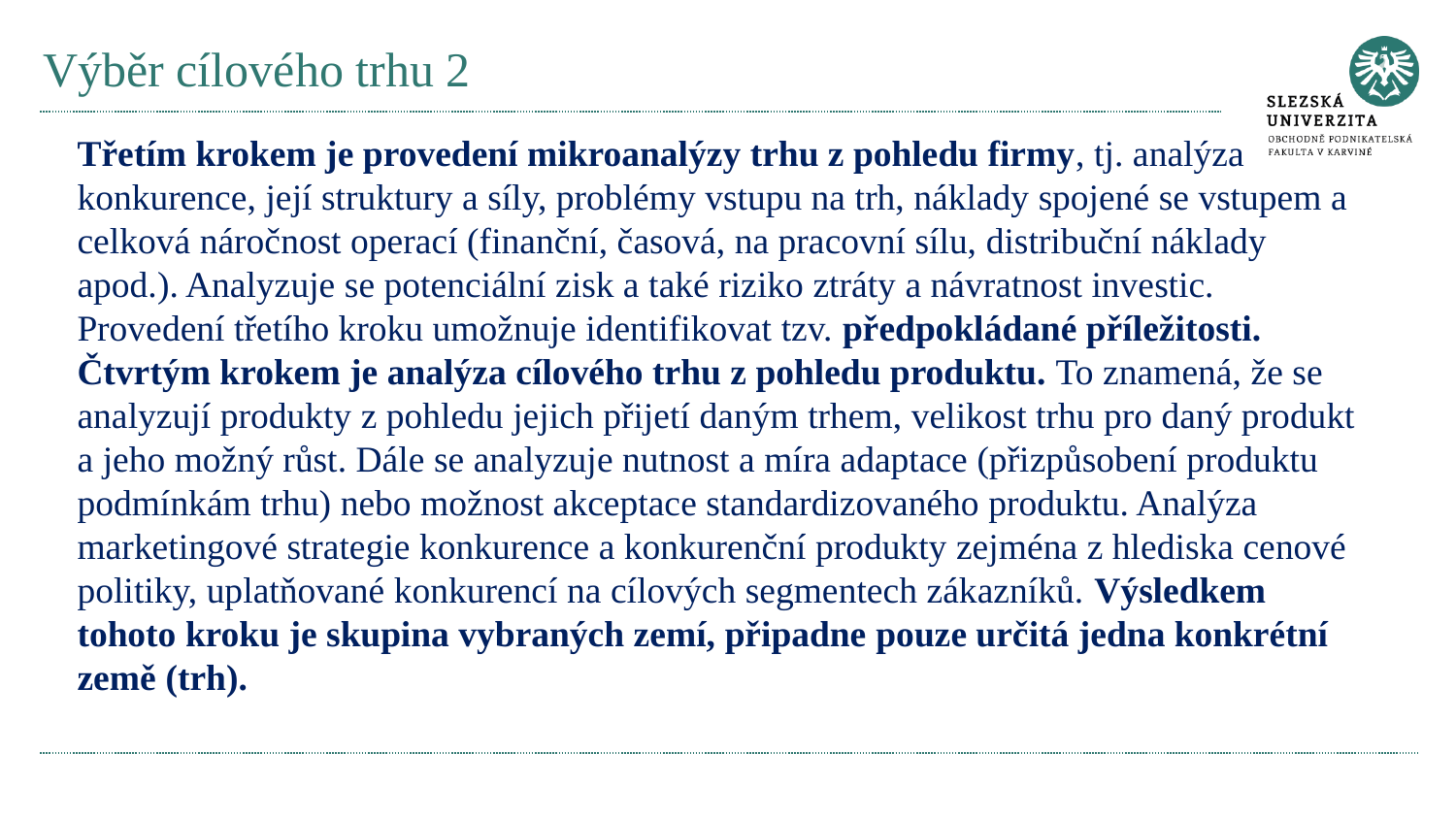

# Výběr cílového trhu 2
Třetím krokem je provedení mikroanalýzy trhu z pohledu firmy, tj. analýza konkurence, její struktury a síly, problémy vstupu na trh, náklady spojené se vstupem a celková náročnost operací (finanční, časová, na pracovní sílu, distribuční náklady apod.). Analyzuje se potenciální zisk a také riziko ztráty a návratnost investic. Provedení třetího kroku umožnuje identifikovat tzv. předpokládané příležitosti.
Čtvrtým krokem je analýza cílového trhu z pohledu produktu. To znamená, že se analyzují produkty z pohledu jejich přijetí daným trhem, velikost trhu pro daný produkt a jeho možný růst. Dále se analyzuje nutnost a míra adaptace (přizpůsobení produktu podmínkám trhu) nebo možnost akceptace standardizovaného produktu. Analýza marketingové strategie konkurence a konkurenční produkty zejména z hlediska cenové politiky, uplatňované konkurencí na cílových segmentech zákazníků. Výsledkem tohoto kroku je skupina vybraných zemí, připadne pouze určitá jedna konkrétní země (trh).